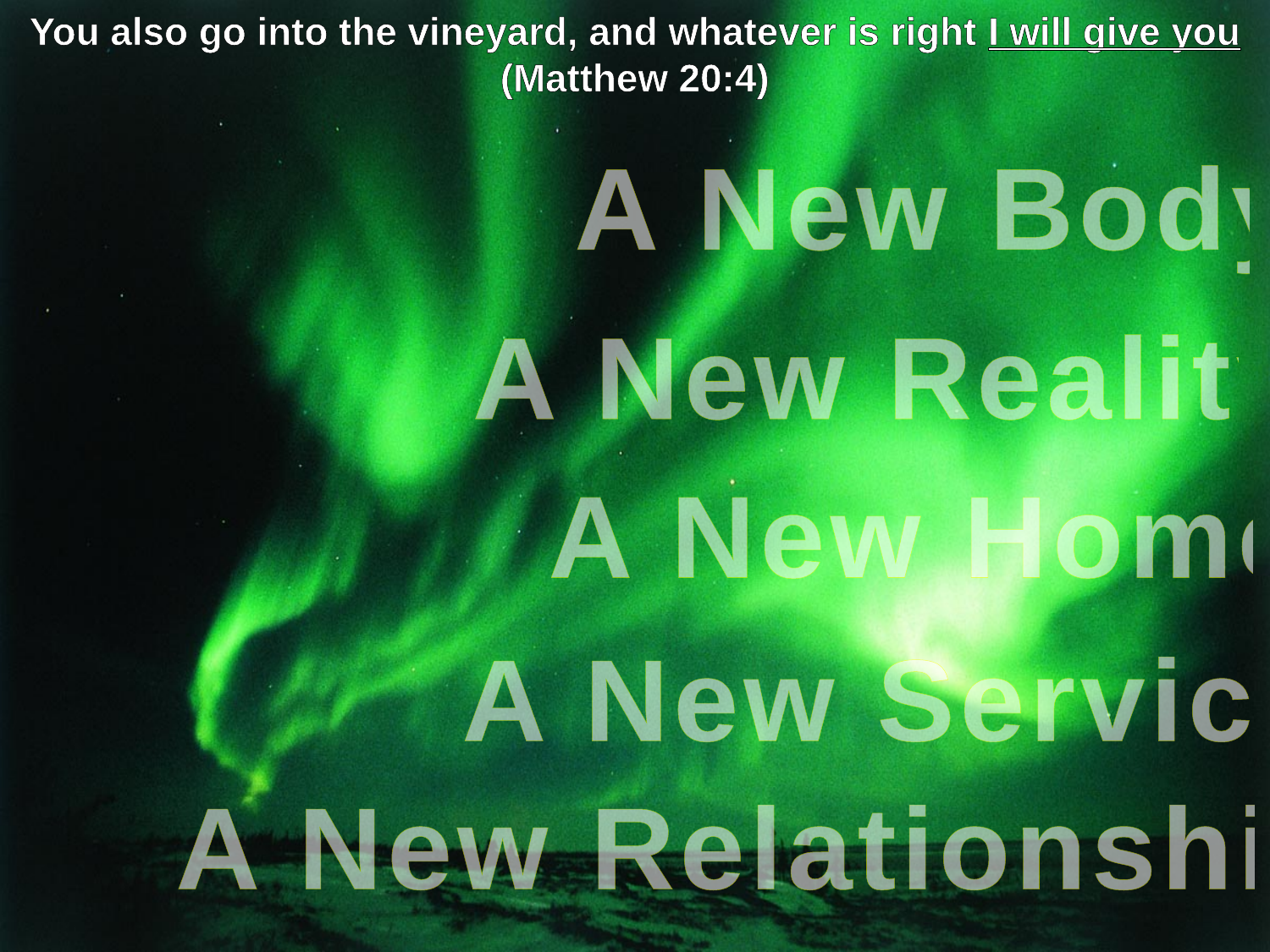

You also go into the vineyard, and whatever is right I will give you (Matthew 20:4)
A New Body
A New Reality
A New Home
A New Service
A New Relationship